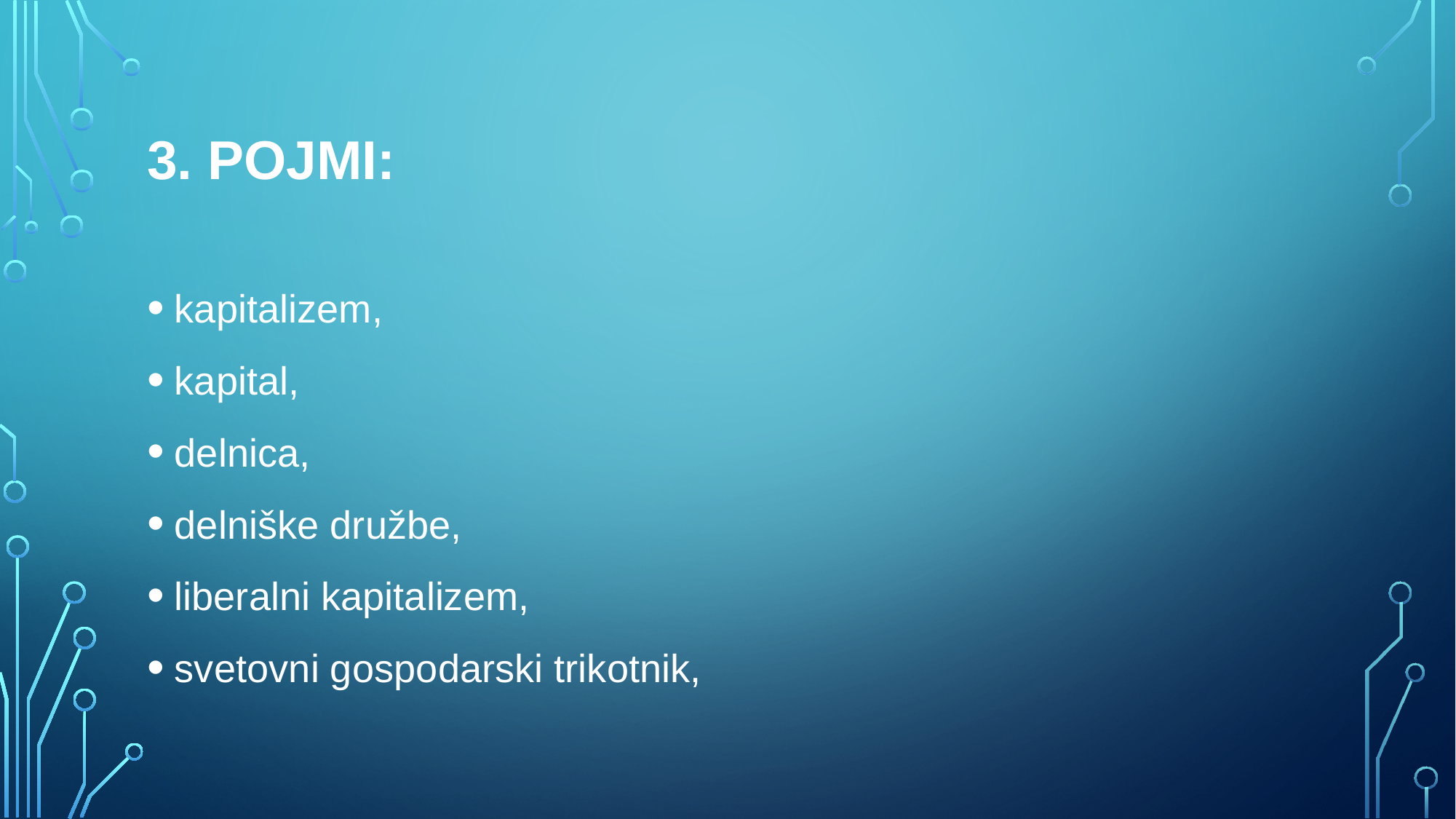

# 3. POJMI:
kapitalizem,
kapital,
delnica,
delniške družbe,
liberalni kapitalizem,
svetovni gospodarski trikotnik,